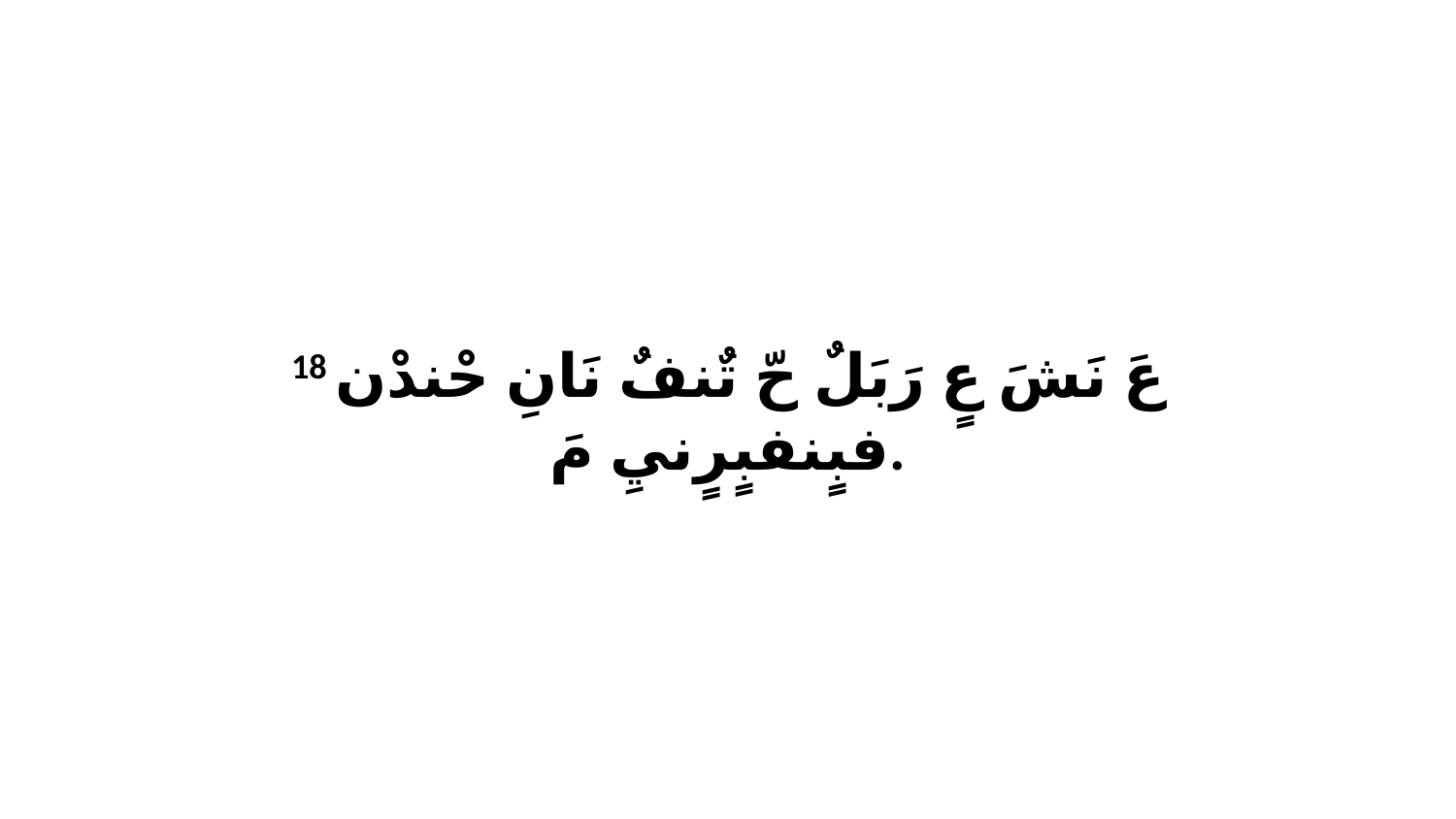

18 عَ نَشَ عٍ رَبَلٌ حّ تٌنفٌ نَانِ حْندْن فبٍنفبٍرٍنيِ مَ.